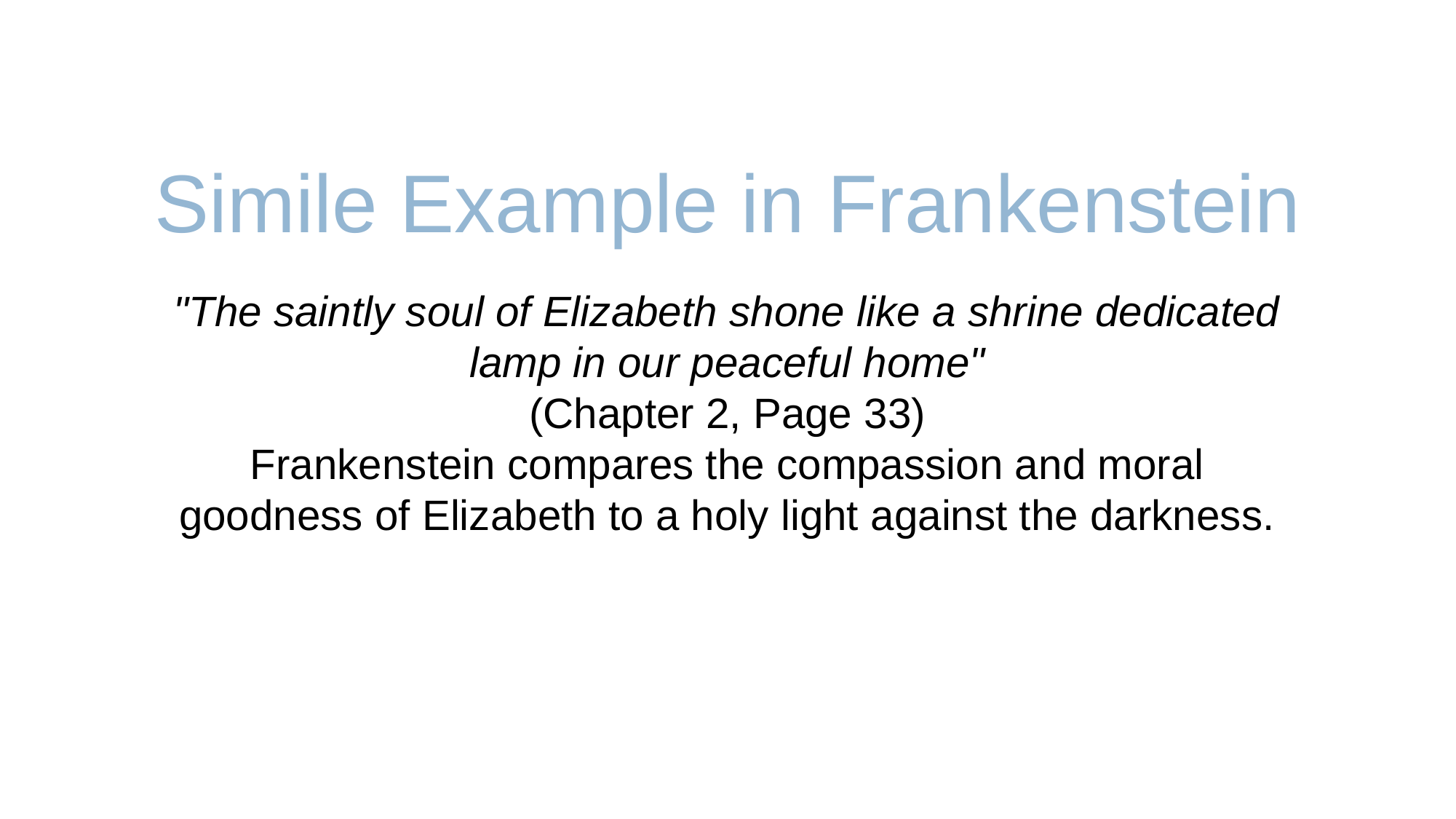

Simile Example in Frankenstein
"The saintly soul of Elizabeth shone like a shrine dedicated lamp in our peaceful home"
(Chapter 2, Page 33)
Frankenstein compares the compassion and moral goodness of Elizabeth to a holy light against the darkness.